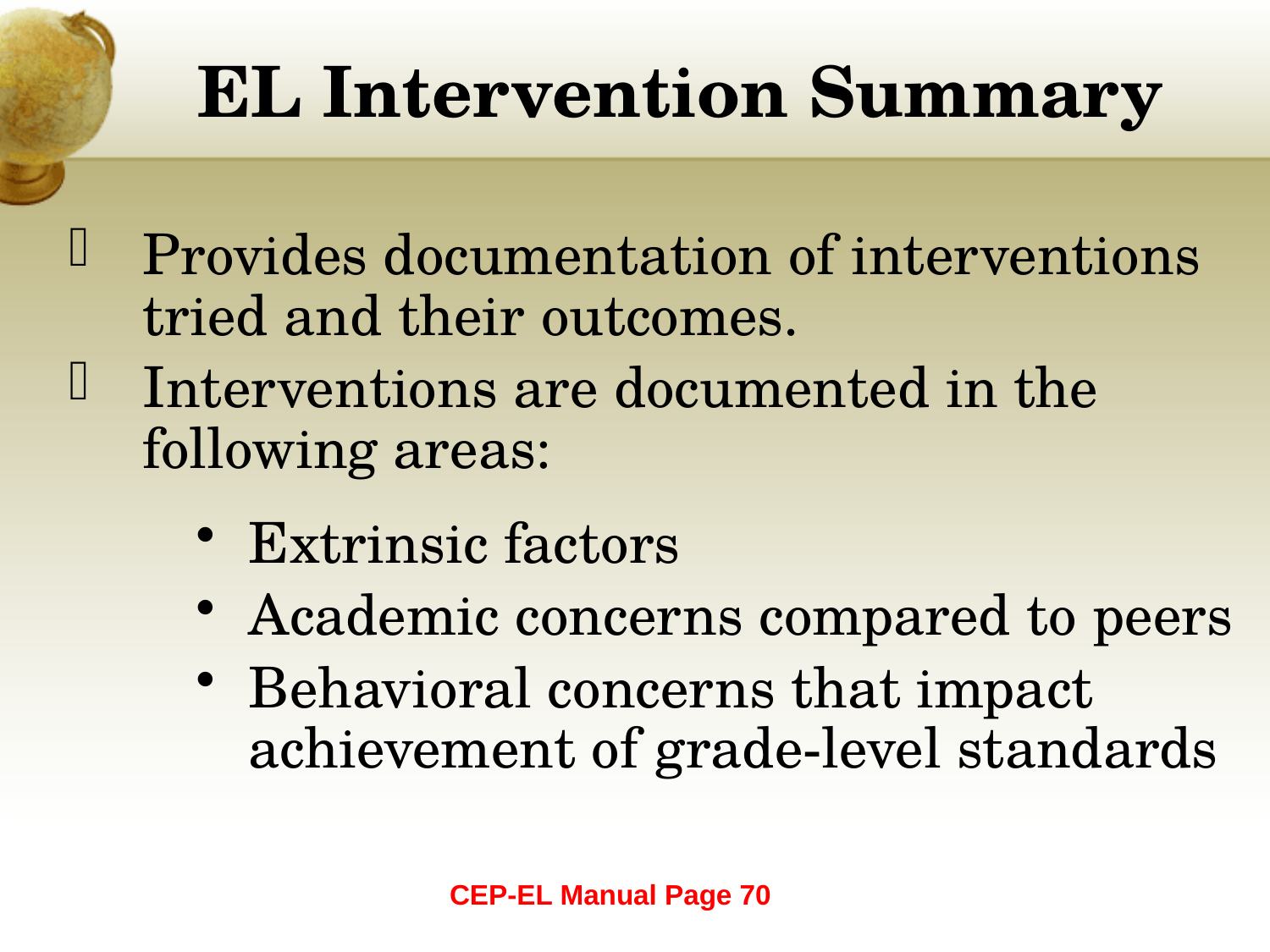

EL Intervention Summary
Provides documentation of interventions tried and their outcomes.
Interventions are documented in the following areas:

Extrinsic factors
Academic concerns compared to peers
Behavioral concerns that impact achievement of grade-level standards
CEP-EL Manual Page 70